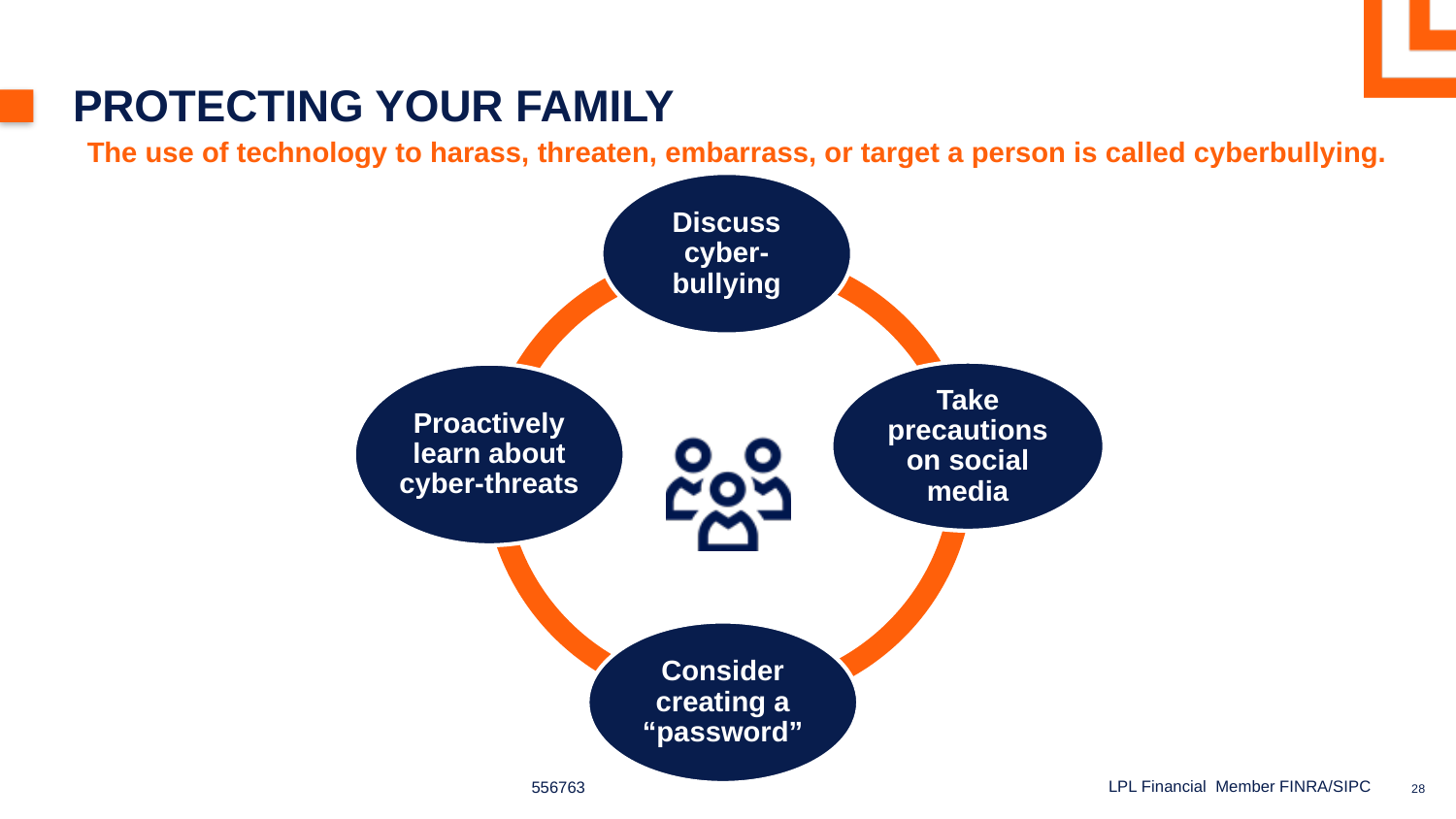

# Protecting your family
The use of technology to harass, threaten, embarrass, or target a person is called cyberbullying.

Discuss cyber-bullying
Take precautions on social media
Consider creating a “password”
Proactively learn about cyber-threats

556763